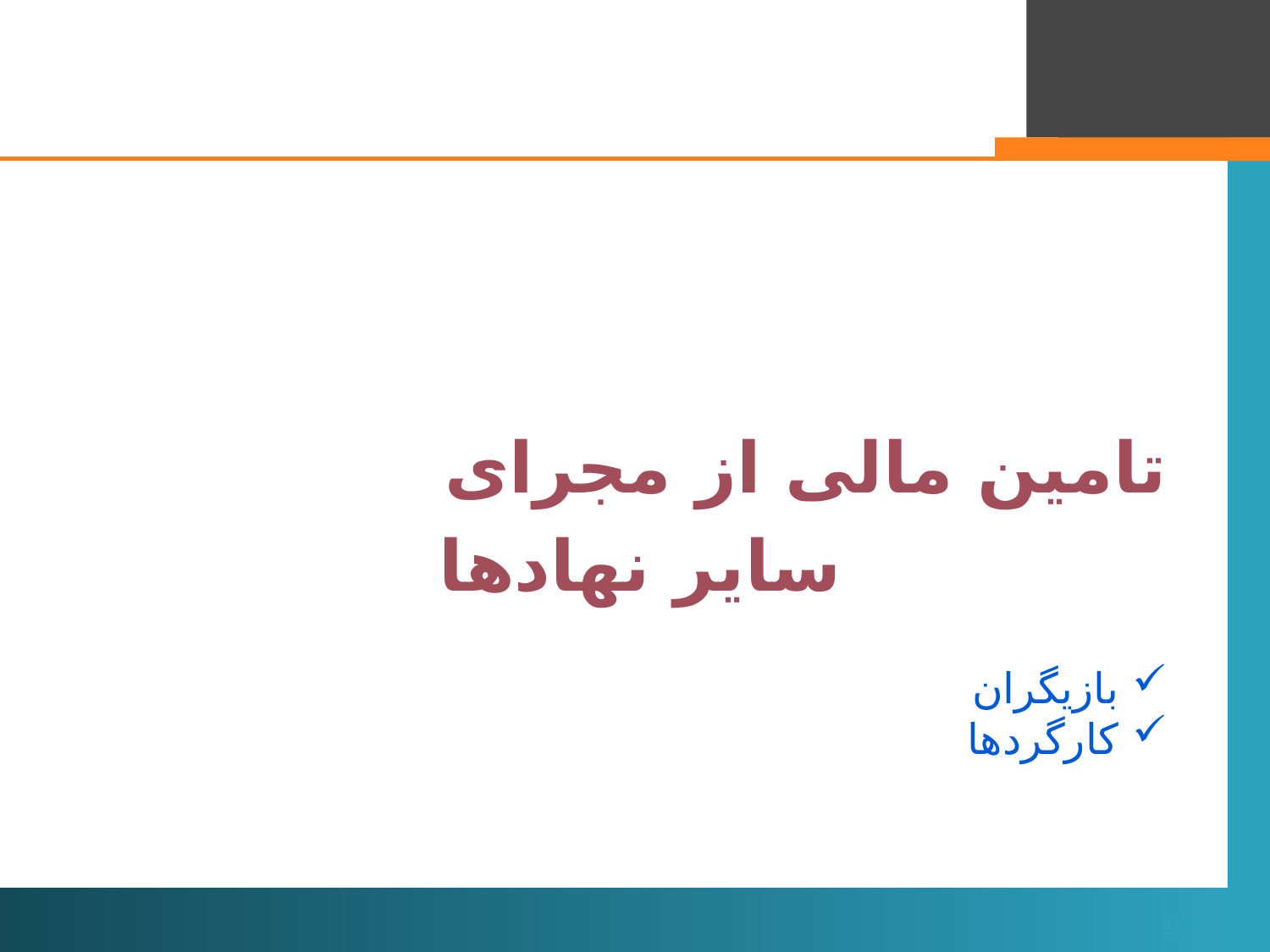

تامین مالی از مجرای
سایر نهادها
#
 بازيگران
 کارگردها
93